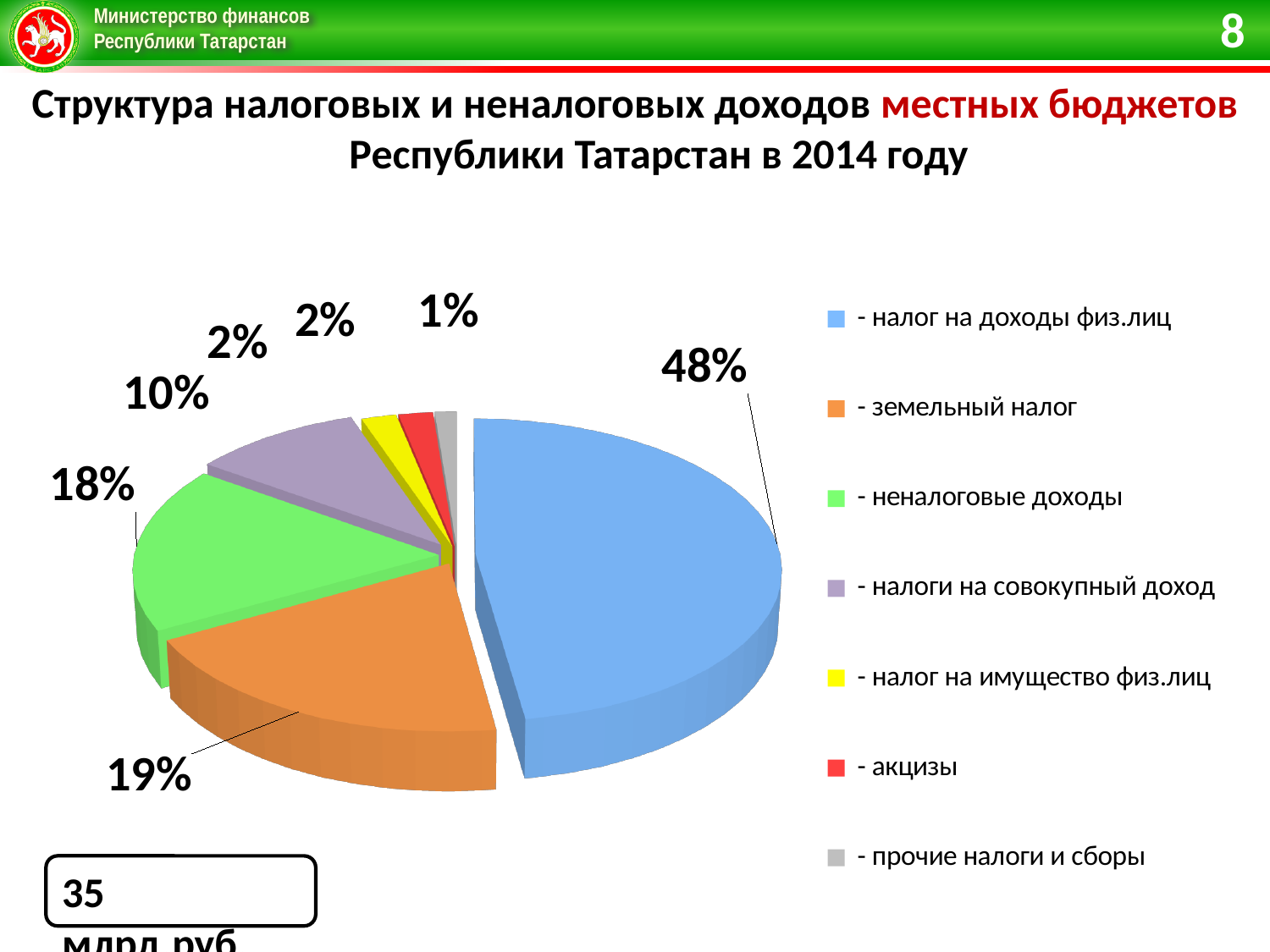

8
Структура налоговых и неналоговых доходов местных бюджетов Республики Татарстан в 2014 году

[unsupported chart]

35 млрд.руб.